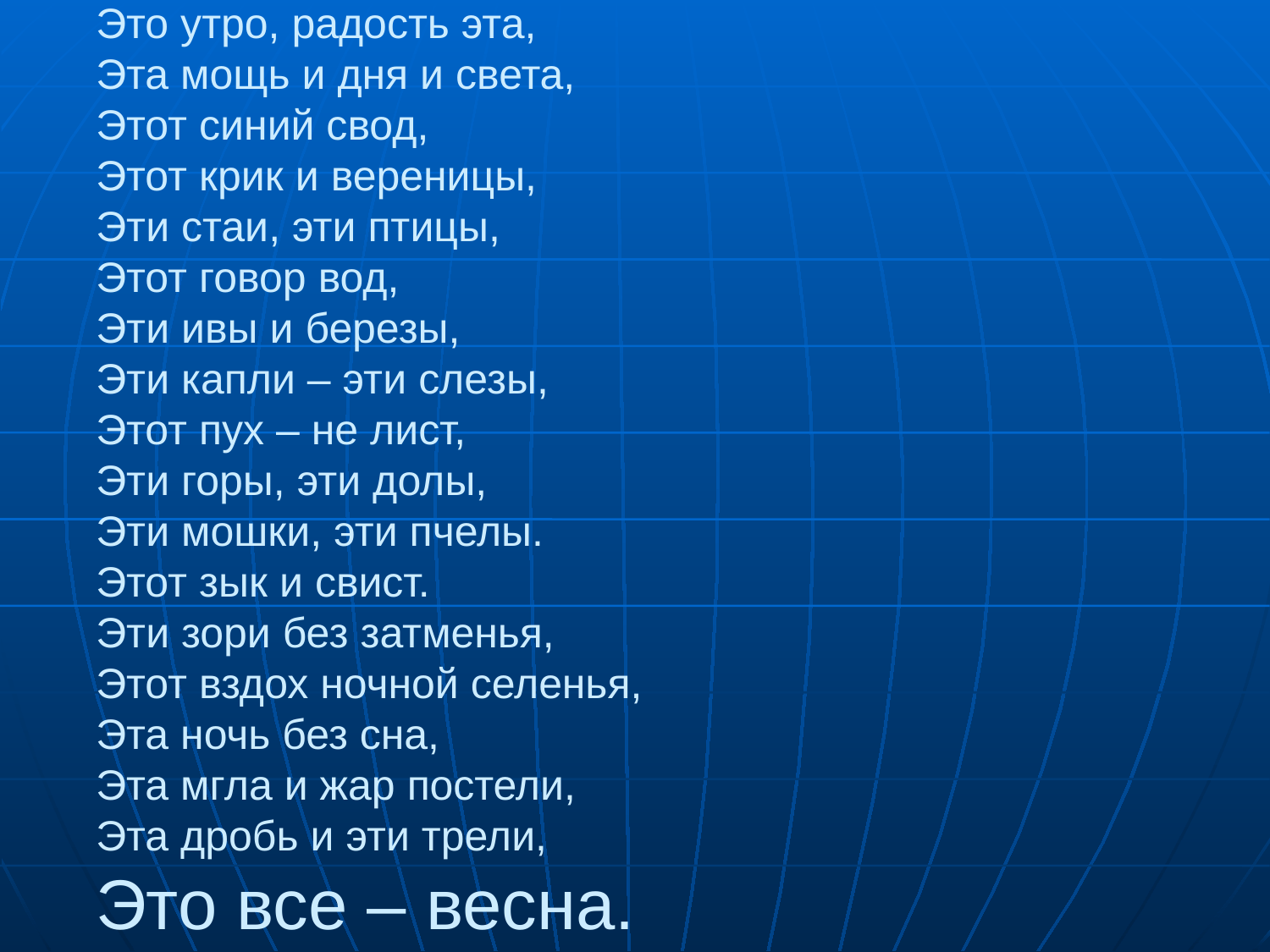

# Это утро, радость эта, Эта мощь и дня и света, Этот синий свод, Этот крик и вереницы, Эти стаи, эти птицы, Этот говор вод, Эти ивы и березы, Эти капли – эти слезы, Этот пух – не лист, Эти горы, эти долы, Эти мошки, эти пчелы. Этот зык и свист. Эти зори без затменья, Этот вздох ночной селенья, Эта ночь без сна, Эта мгла и жар постели, Эта дробь и эти трели, Это все – весна. Афанасий Фет